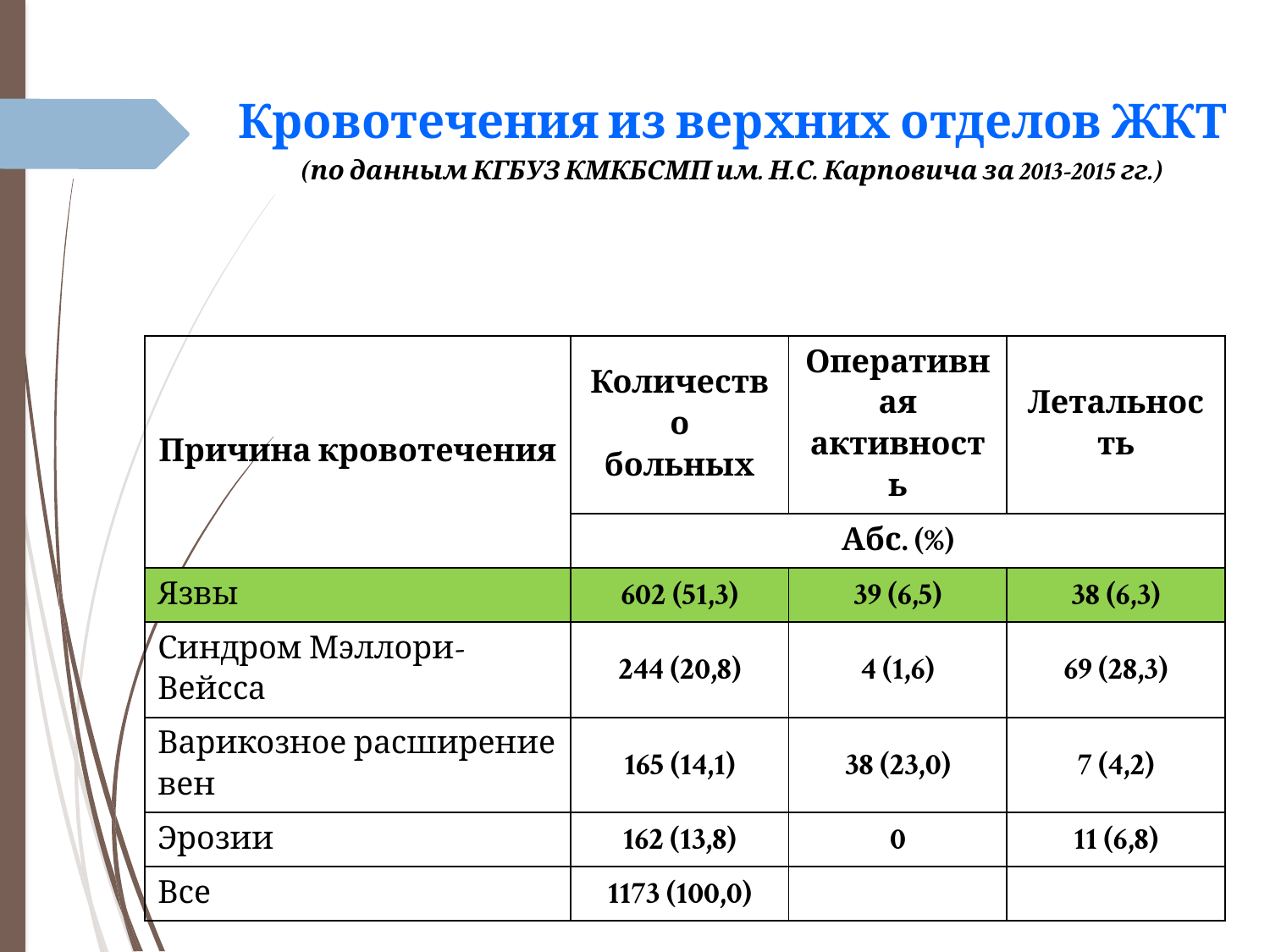

# Кровотечения из верхних отделов ЖКТ (по данным КГБУЗ КМКБСМП им. Н.С. Карповича за 2013-2015 гг.)
| Причина кровотечения | Количество больных | Оперативная активность | Летальность |
| --- | --- | --- | --- |
|  | Абс. (%) |  |  |
| Язвы | 602 (51,3) | 39 (6,5) | 38 (6,3) |
| Синдром Мэллори-Вейсса | 244 (20,8) | 4 (1,6) | 69 (28,3) |
| Варикозное расширение вен | 165 (14,1) | 38 (23,0) | 7 (4,2) |
| Эрозии | 162 (13,8) | 0 | 11 (6,8) |
| Все | 1173 (100,0) |  |  |